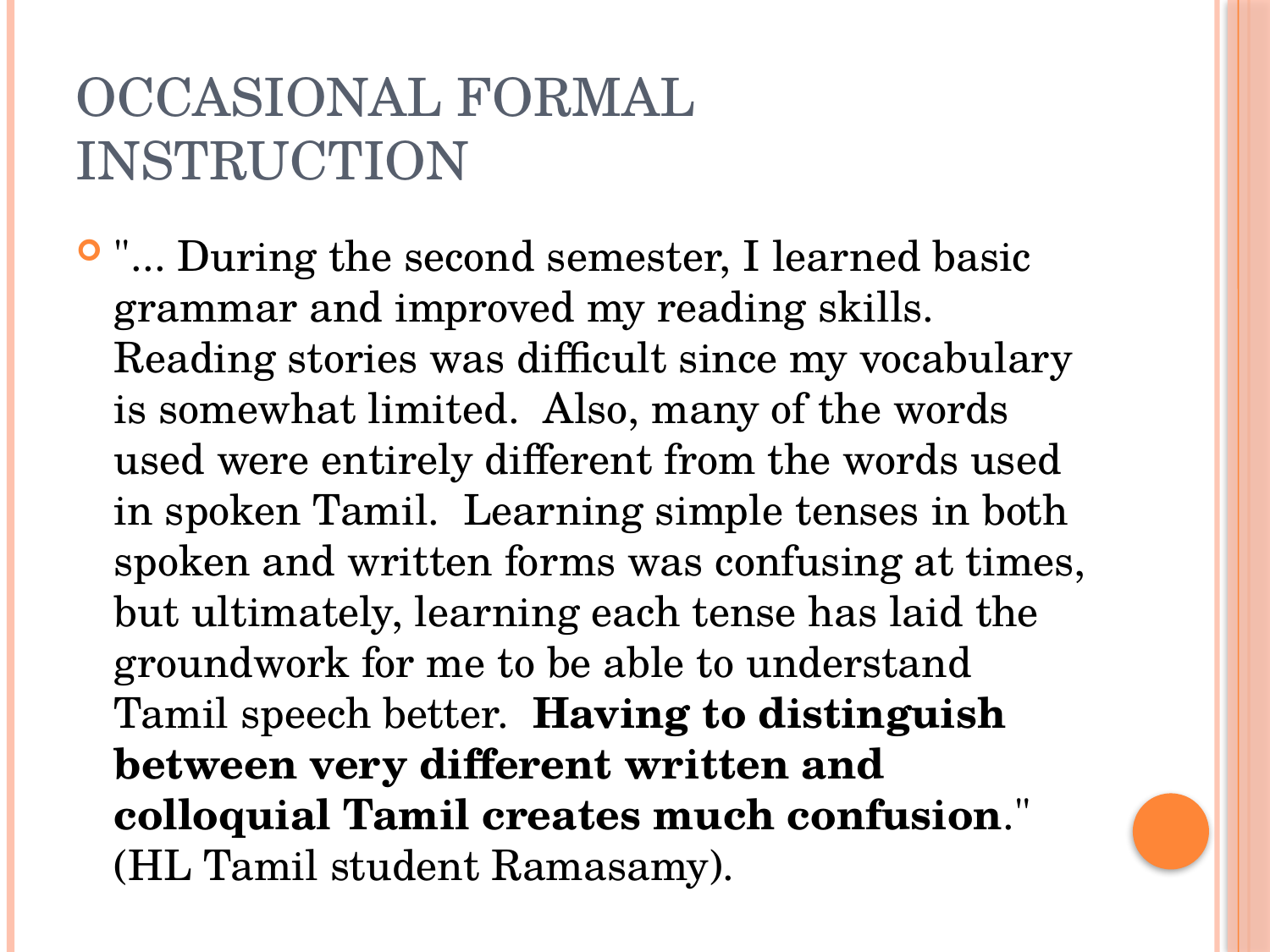

# Occasional Formal Instruction
"... During the second semester, I learned basic grammar and improved my reading skills.  Reading stories was difficult since my vocabulary is somewhat limited.  Also, many of the words used were entirely different from the words used in spoken Tamil.  Learning simple tenses in both spoken and written forms was confusing at times, but ultimately, learning each tense has laid the groundwork for me to be able to understand Tamil speech better.  Having to distinguish between very different written and colloquial Tamil creates much confusion." (HL Tamil student Ramasamy).